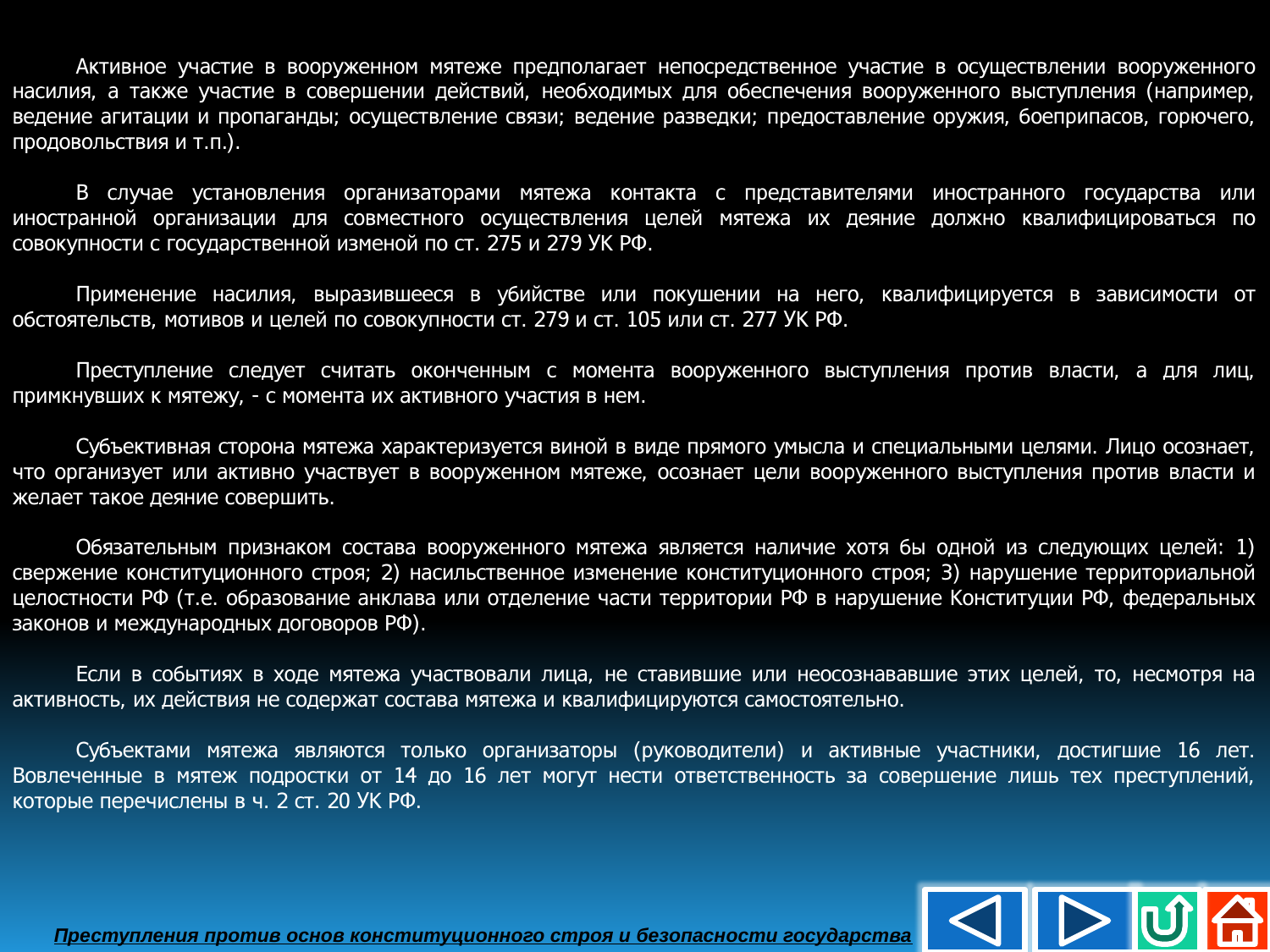

Активное участие в вооруженном мятеже предполагает непосредственное участие в осуществлении вооруженного насилия, а также участие в совершении действий, необходимых для обеспечения вооруженного выступления (например, ведение агитации и пропаганды; осуществление связи; ведение разведки; предоставление оружия, боеприпасов, горючего, продовольствия и т.п.).

В случае установления организаторами мятежа контакта с представителями иностранного государства или иностранной организации для совместного осуществления целей мятежа их деяние должно квалифицироваться по совокупности с государственной изменой по ст. 275 и 279 УК РФ.

Применение насилия, выразившееся в убийстве или покушении на него, квалифицируется в зависимости от обстоятельств, мотивов и целей по совокупности ст. 279 и ст. 105 или ст. 277 УК РФ.

Преступление следует считать оконченным с момента вооруженного выступления против власти, а для лиц, примкнувших к мятежу, - с момента их активного участия в нем.

Субъективная сторона мятежа характеризуется виной в виде прямого умысла и специальными целями. Лицо осознает, что организует или активно участвует в вооруженном мятеже, осознает цели вооруженного выступления против власти и желает такое деяние совершить.

Обязательным признаком состава вооруженного мятежа является наличие хотя бы одной из следующих целей: 1) свержение конституционного строя; 2) насильственное изменение конституционного строя; 3) нарушение территориальной целостности РФ (т.е. образование анклава или отделение части территории РФ в нарушение Конституции РФ, федеральных законов и международных договоров РФ).

Если в событиях в ходе мятежа участвовали лица, не ставившие или неосознававшие этих целей, то, несмотря на активность, их действия не содержат состава мятежа и квалифицируются самостоятельно.

Субъектами мятежа являются только организаторы (руководители) и активные участники, достигшие 16 лет. Вовлеченные в мятеж подростки от 14 до 16 лет могут нести ответственность за совершение лишь тех преступлений, которые перечислены в ч. 2 ст. 20 УК РФ.

Преступления против основ конституционного строя и безопасности государства